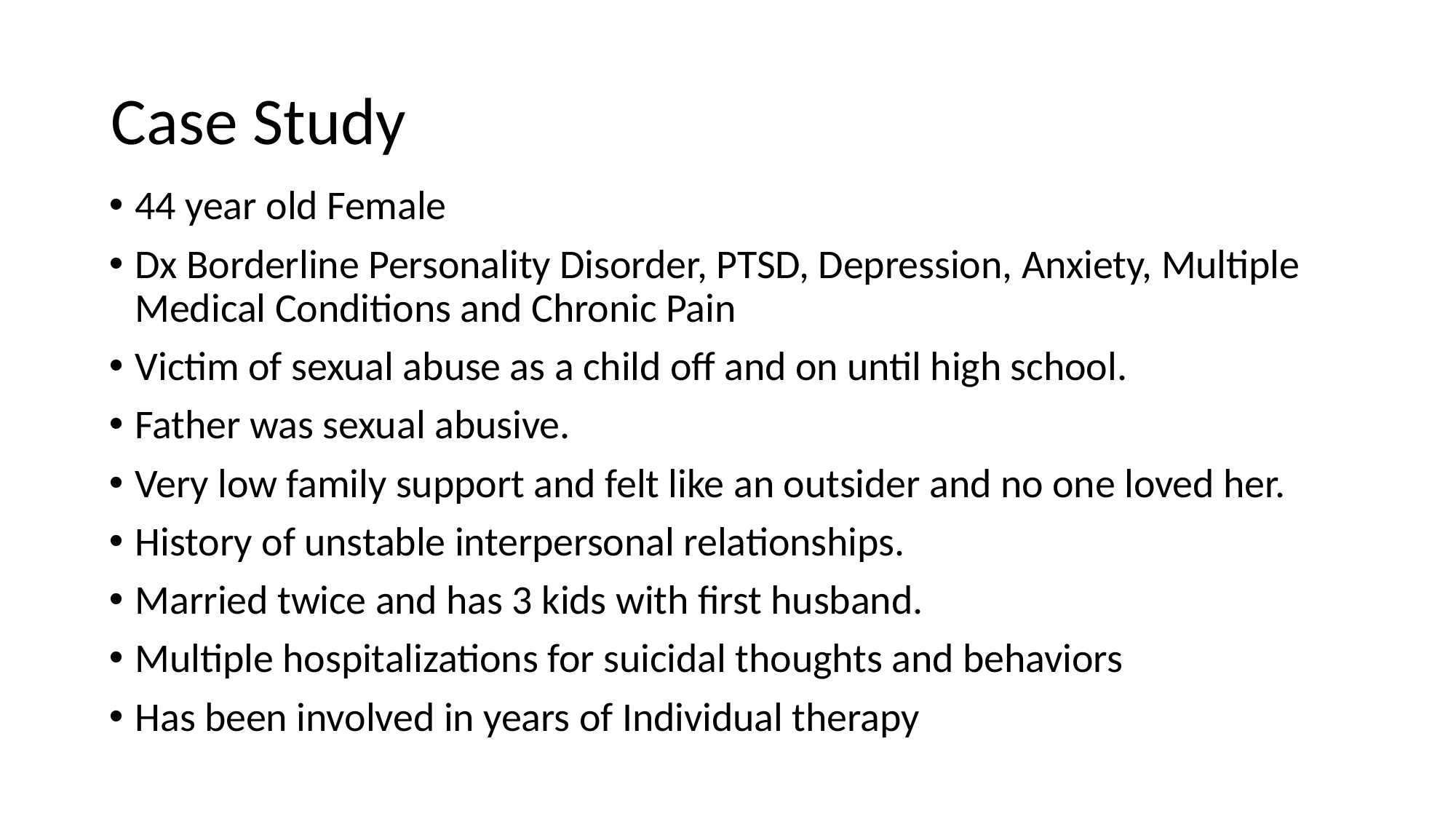

# Case Study
44 year old Female
Dx Borderline Personality Disorder, PTSD, Depression, Anxiety, Multiple Medical Conditions and Chronic Pain
Victim of sexual abuse as a child off and on until high school.
Father was sexual abusive.
Very low family support and felt like an outsider and no one loved her.
History of unstable interpersonal relationships.
Married twice and has 3 kids with first husband.
Multiple hospitalizations for suicidal thoughts and behaviors
Has been involved in years of Individual therapy